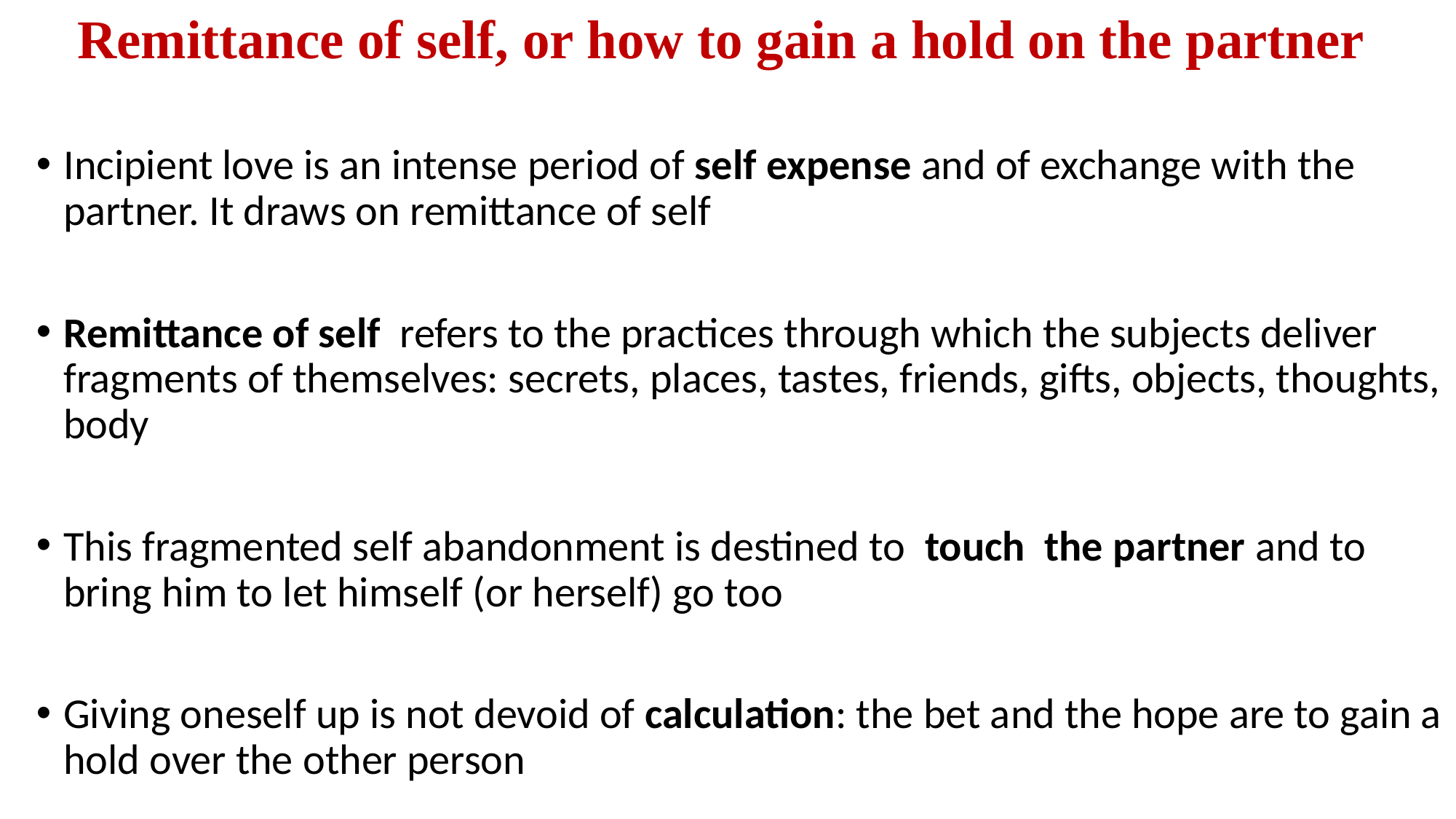

# Remittance of self, or how to gain a hold on the partner
Incipient love is an intense period of self expense and of exchange with the partner. It draws on remittance of self

Remittance of self  refers to the practices through which the subjects deliver fragments of themselves: secrets, places, tastes, friends, gifts, objects, thoughts, body

This fragmented self abandonment is destined to  touch  the partner and to bring him to let himself (or herself) go too

Giving oneself up is not devoid of calculation: the bet and the hope are to gain a hold over the other person